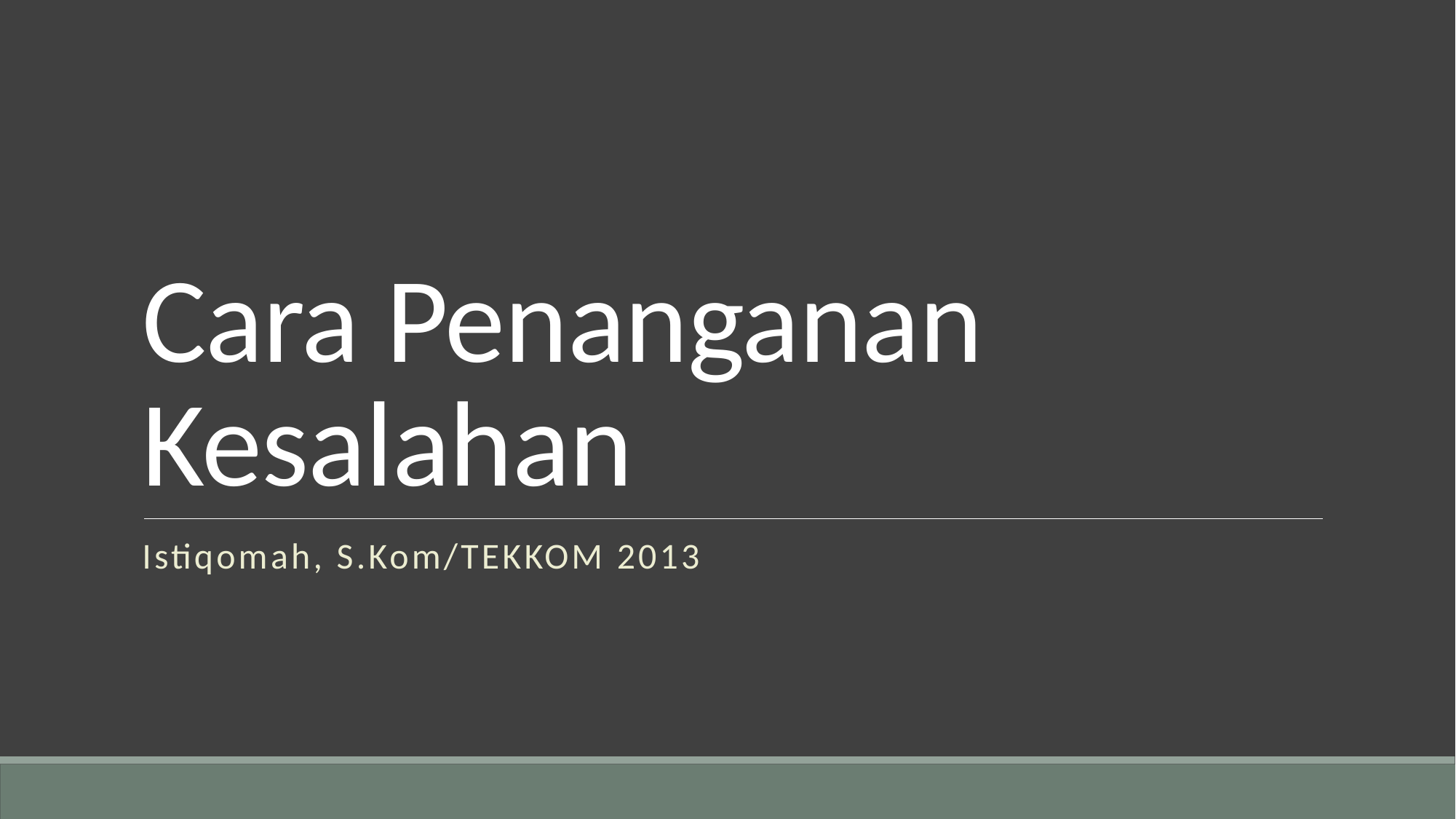

# Cara Penanganan Kesalahan
Istiqomah, S.Kom/TEKKOM 2013